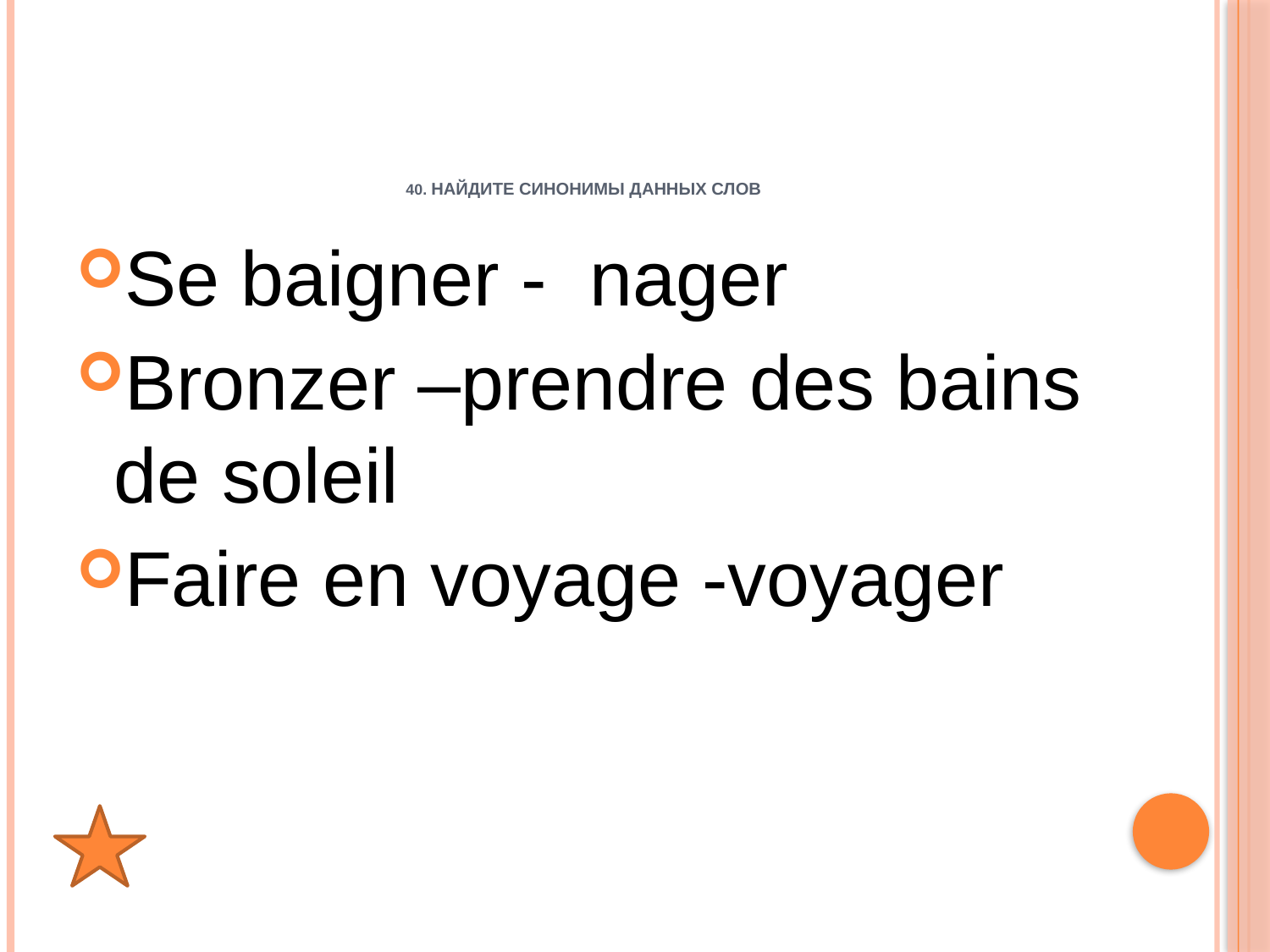

# 40. найдите синонимы данных слов
Se baigner -  nager
Bronzer –prendre des bains de soleil
Faire en voyage -voyager